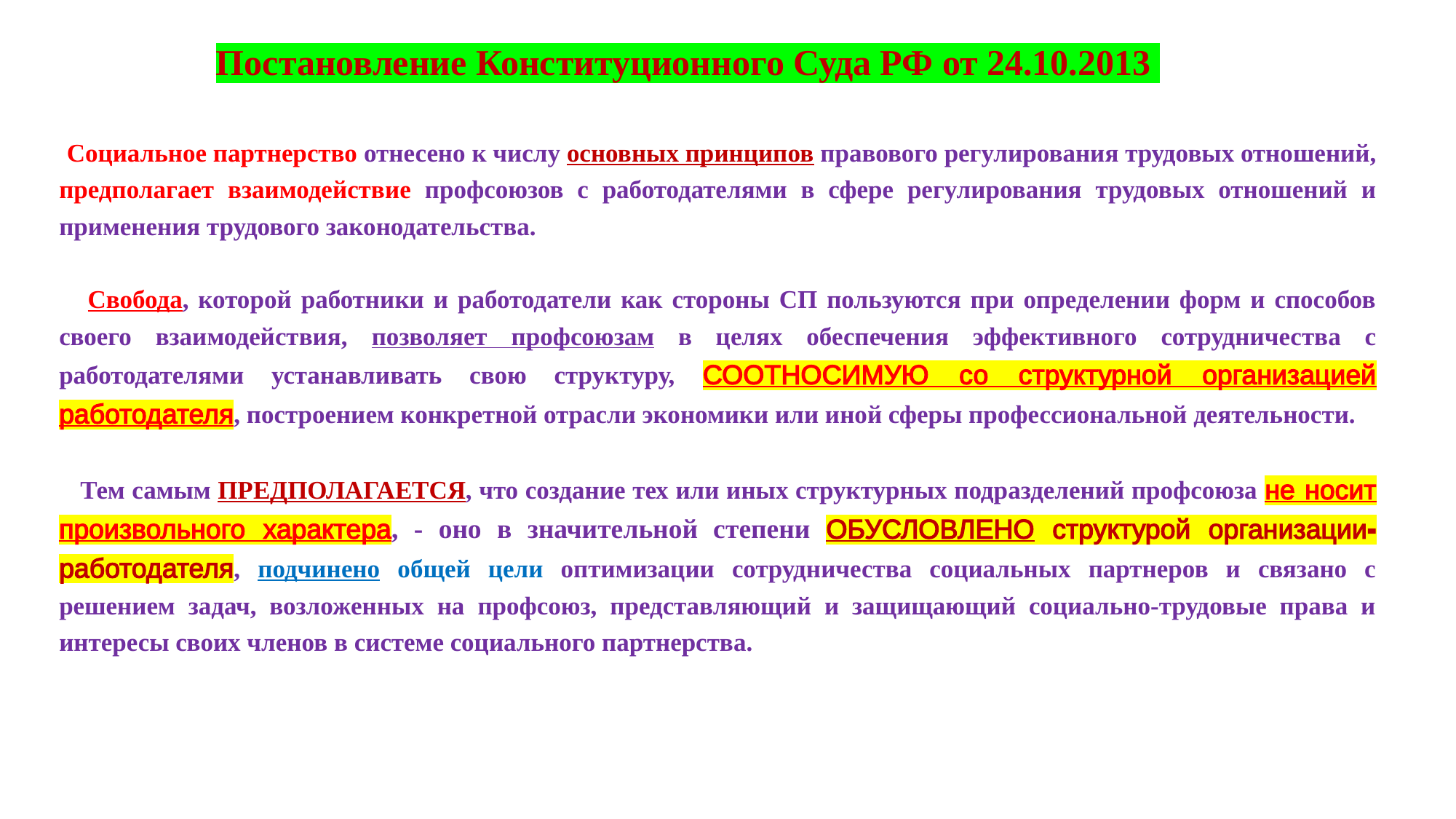

# Постановление Конституционного Суда РФ от 24.10.2013
   Социальное партнерство отнесено к числу основных принципов правового регулирования трудовых отношений, предполагает взаимодействие профсоюзов с работодателями в сфере регулирования трудовых отношений и применения трудового законодательства.

   Свобода, которой работники и работодатели как стороны СП пользуются при определении форм и способов своего взаимодействия, позволяет профсоюзам в целях обеспечения эффективного сотрудничества с работодателями устанавливать свою структуру, СООТНОСИМУЮ со структурной организацией работодателя, построением конкретной отрасли экономики или иной сферы профессиональной деятельности.

   Тем самым ПРЕДПОЛАГАЕТСЯ, что создание тех или иных структурных подразделений профсоюза не носит произвольного характера, - оно в значительной степени ОБУСЛОВЛЕНО структурой организации-работодателя, подчинено общей цели оптимизации сотрудничества социальных партнеров и связано с решением задач, возложенных на профсоюз, представляющий и защищающий социально-трудовые права и интересы своих членов в системе социального партнерства.